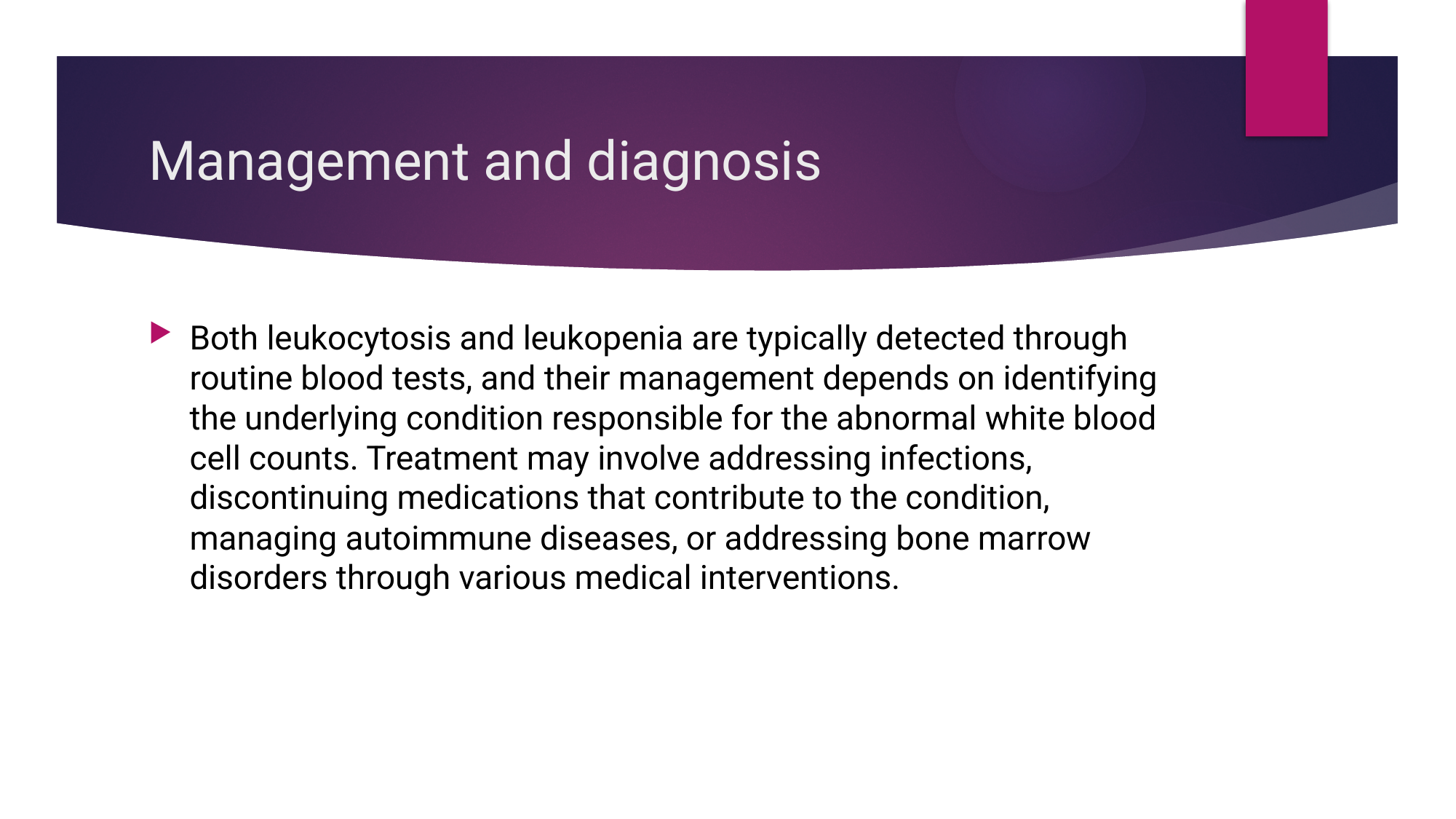

# Management and diagnosis
Both leukocytosis and leukopenia are typically detected through routine blood tests, and their management depends on identifying the underlying condition responsible for the abnormal white blood cell counts. Treatment may involve addressing infections, discontinuing medications that contribute to the condition, managing autoimmune diseases, or addressing bone marrow disorders through various medical interventions.